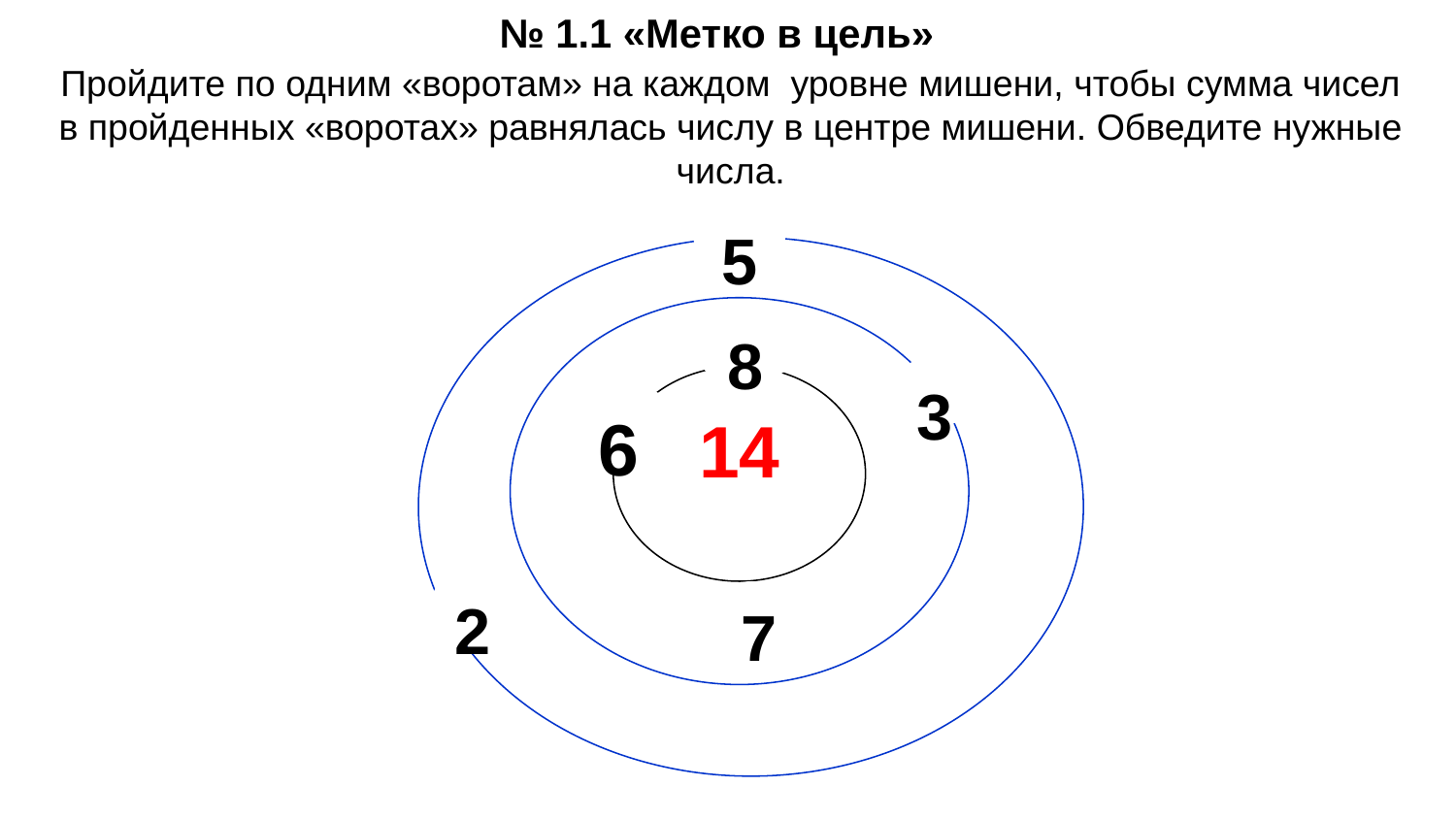

№ 1.1 «Метко в цель»

Пройдите по одним «воротам» на каждом  уровне мишени, чтобы сумма чисел в пройденных «воротах» равнялась числу в центре мишени. Обведите нужные числа.
5

8
3
14
6
2
7